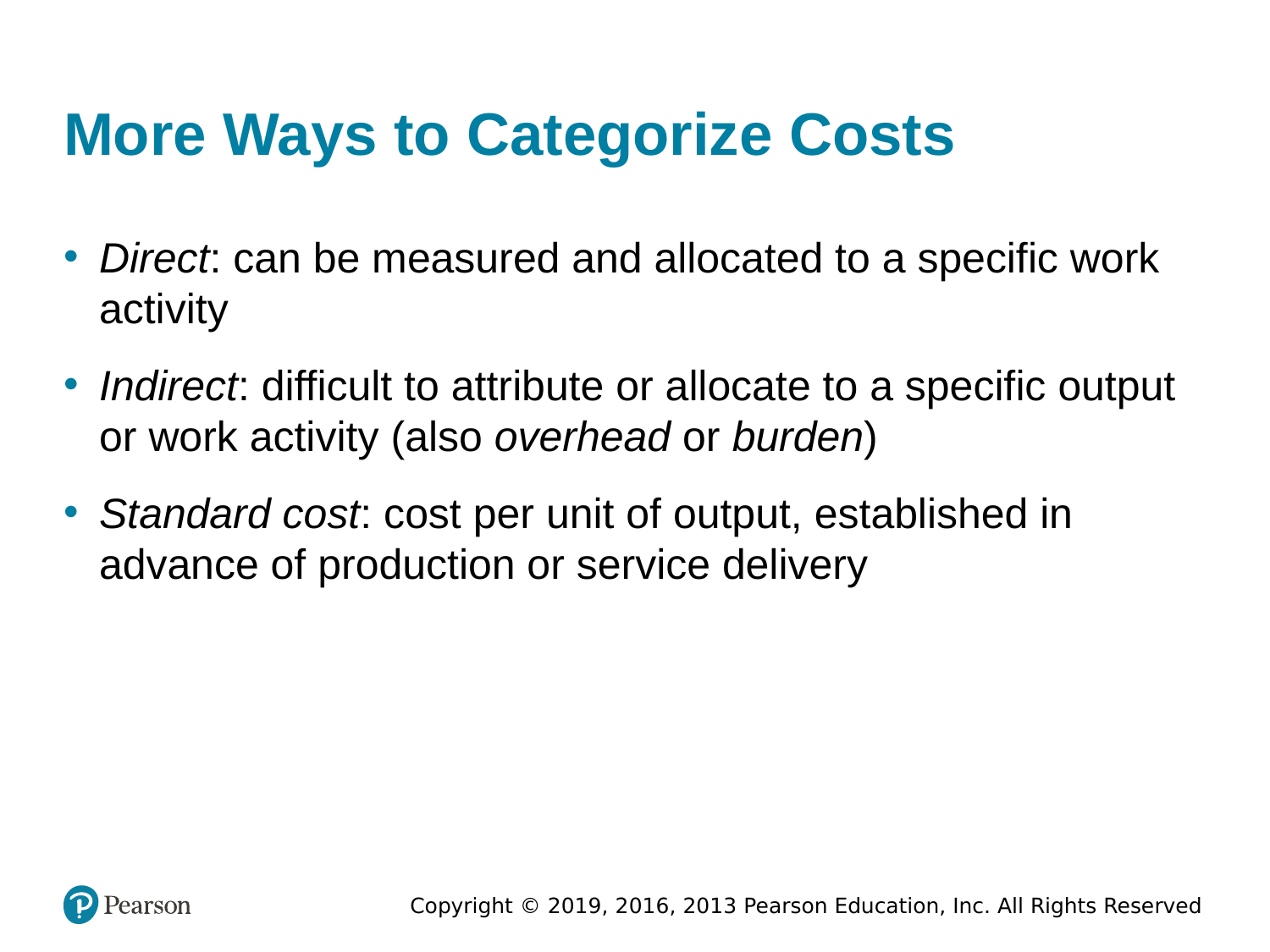

# More Ways to Categorize Costs
Direct: can be measured and allocated to a specific work activity
Indirect: difficult to attribute or allocate to a specific output or work activity (also overhead or burden)
Standard cost: cost per unit of output, established in advance of production or service delivery